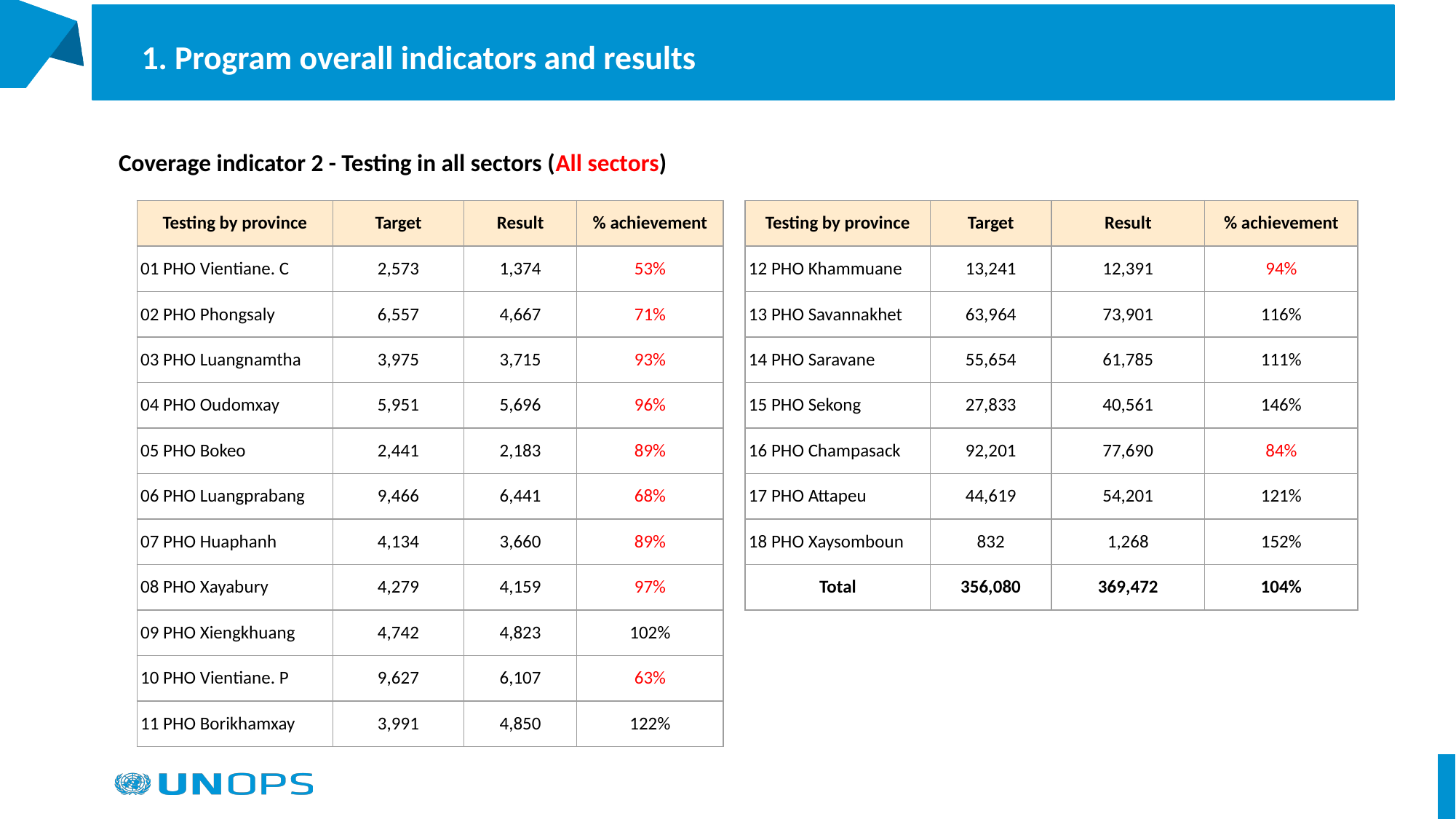

1. Program overall indicators and results
#
Coverage indicator 2 - Testing in all sectors (All sectors)
| Testing by province | Target | Result | % achievement |
| --- | --- | --- | --- |
| 01 PHO Vientiane. C | 2,573 | 1,374 | 53% |
| 02 PHO Phongsaly | 6,557 | 4,667 | 71% |
| 03 PHO Luangnamtha | 3,975 | 3,715 | 93% |
| 04 PHO Oudomxay | 5,951 | 5,696 | 96% |
| 05 PHO Bokeo | 2,441 | 2,183 | 89% |
| 06 PHO Luangprabang | 9,466 | 6,441 | 68% |
| 07 PHO Huaphanh | 4,134 | 3,660 | 89% |
| 08 PHO Xayabury | 4,279 | 4,159 | 97% |
| 09 PHO Xiengkhuang | 4,742 | 4,823 | 102% |
| 10 PHO Vientiane. P | 9,627 | 6,107 | 63% |
| 11 PHO Borikhamxay | 3,991 | 4,850 | 122% |
| Testing by province | Target | Result | % achievement |
| --- | --- | --- | --- |
| 12 PHO Khammuane | 13,241 | 12,391 | 94% |
| 13 PHO Savannakhet | 63,964 | 73,901 | 116% |
| 14 PHO Saravane | 55,654 | 61,785 | 111% |
| 15 PHO Sekong | 27,833 | 40,561 | 146% |
| 16 PHO Champasack | 92,201 | 77,690 | 84% |
| 17 PHO Attapeu | 44,619 | 54,201 | 121% |
| 18 PHO Xaysomboun | 832 | 1,268 | 152% |
| Total | 356,080 | 369,472 | 104% |